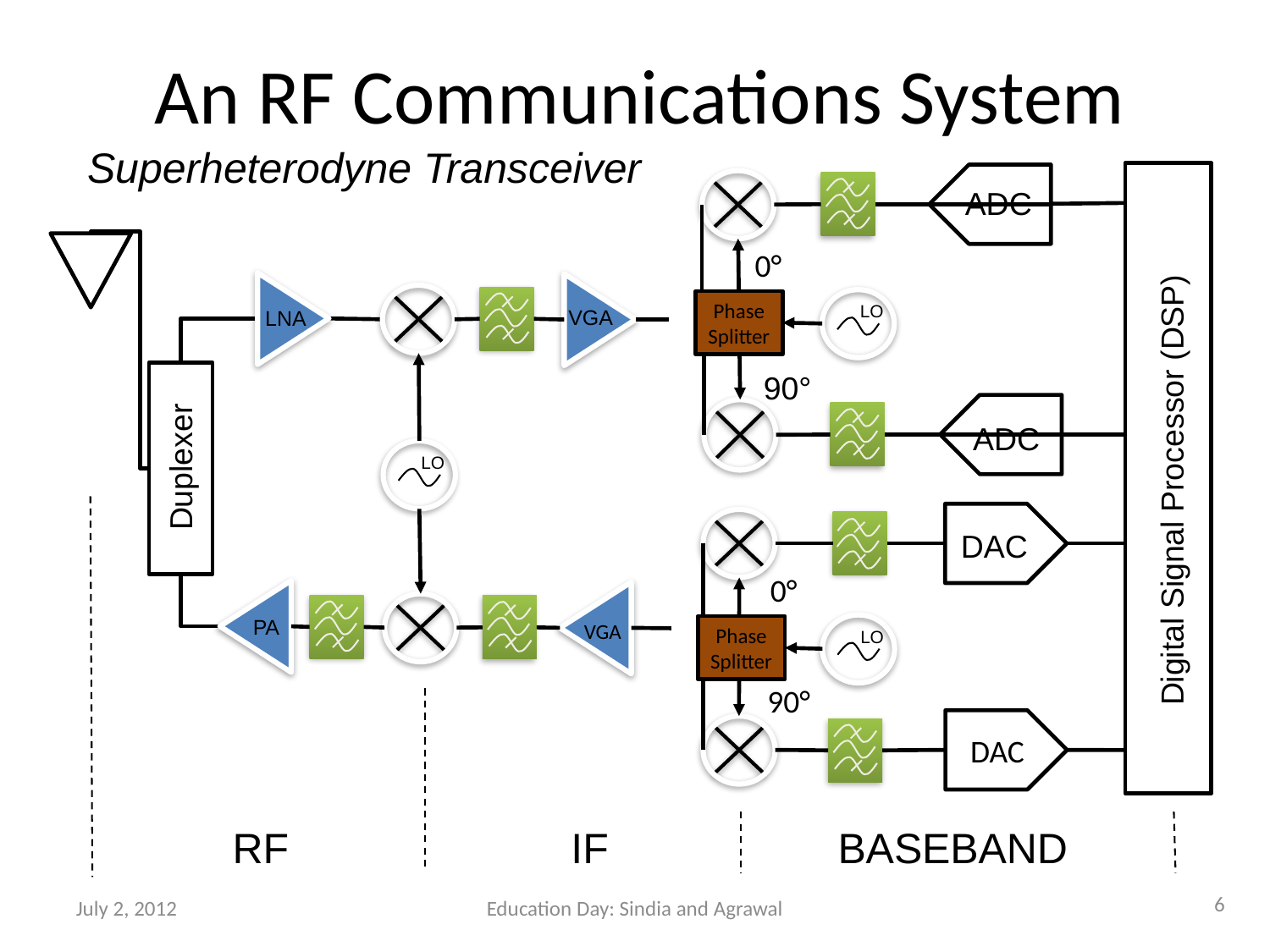

# An RF Communications System
Superheterodyne Transceiver

ADC

0°

LNA

LO

Phase
Splitter
VGA
90°

ADC

LO

Duplexer
Digital Signal Processor (DSP)

DAC
0°

PA
VGA

LO

Phase
Splitter
90°

DAC
RF
IF
BASEBAND
6
July 2, 2012
Education Day: Sindia and Agrawal